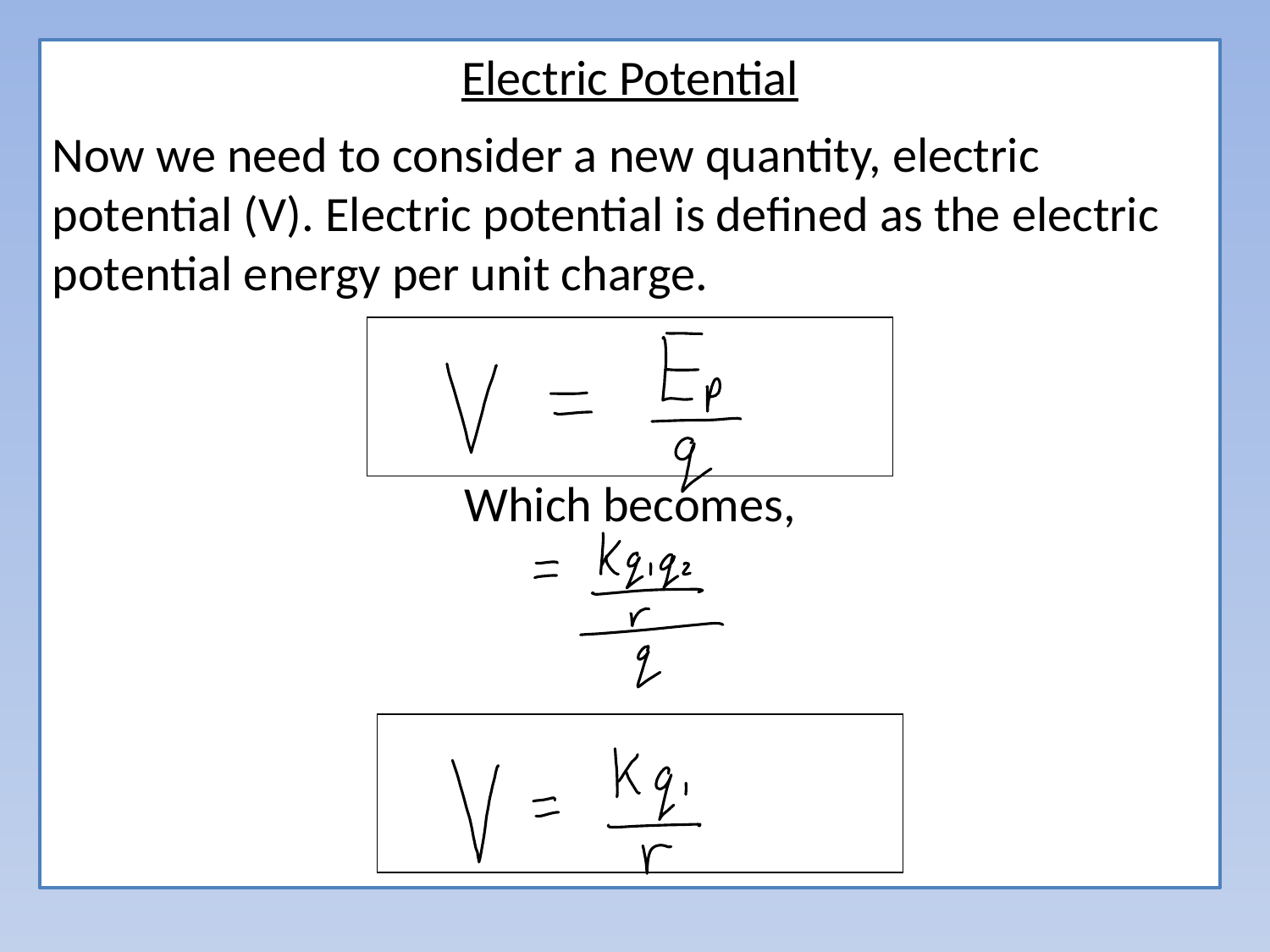

Electric Potential
Now we need to consider a new quantity, electric potential (V). Electric potential is defined as the electric potential energy per unit charge.

Which becomes,

NOTE:
The electric potential is defined in terms of the moving of a positive charge.  Therefore…

The unit for potential is…